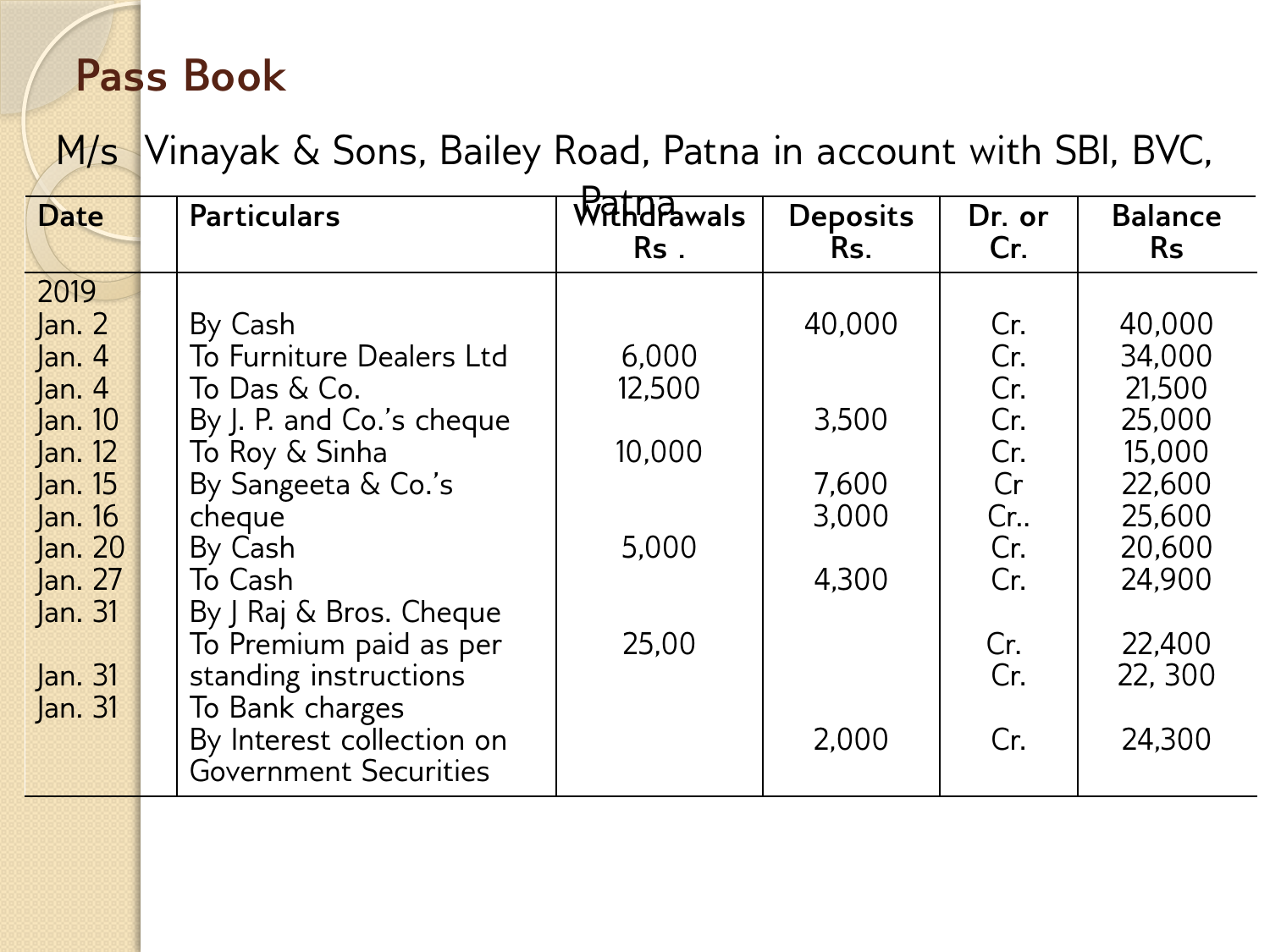

# Pass Book
M/s  Vinayak & Sons, Bailey Road, Patna in account with SBI, BVC, Patna
| Date | Particulars | Withdrawals Rs . | Deposits Rs. | Dr. or Cr. | Balance Rs |
| --- | --- | --- | --- | --- | --- |
| 2019 Jan. 2 Jan. 4 Jan. 4 Jan. 10 Jan. 12 Jan. 15 Jan. 16 Jan. 20 Jan. 27 Jan. 31 Jan. 31 Jan. 31 | By Cash To Furniture Dealers Ltd To Das & Co. By J. P. and Co.’s cheque To Roy & Sinha By Sangeeta & Co.’s cheque By Cash To Cash By J Raj & Bros. Cheque To Premium paid as per standing instructions To Bank charges By Interest collection on Government Securities | 6,000 12,500 10,000 5,000 25,00 | 40,000 3,500 7,600 3,000 4,300 2,000 | Cr. Cr. Cr. Cr. Cr. Cr Cr.. Cr. Cr. Cr. Cr. Cr. | 40,000 34,000 21,500 25,000 15,000 22,600 25,600 20,600 24,900 22,400 22, 300 24,300 |